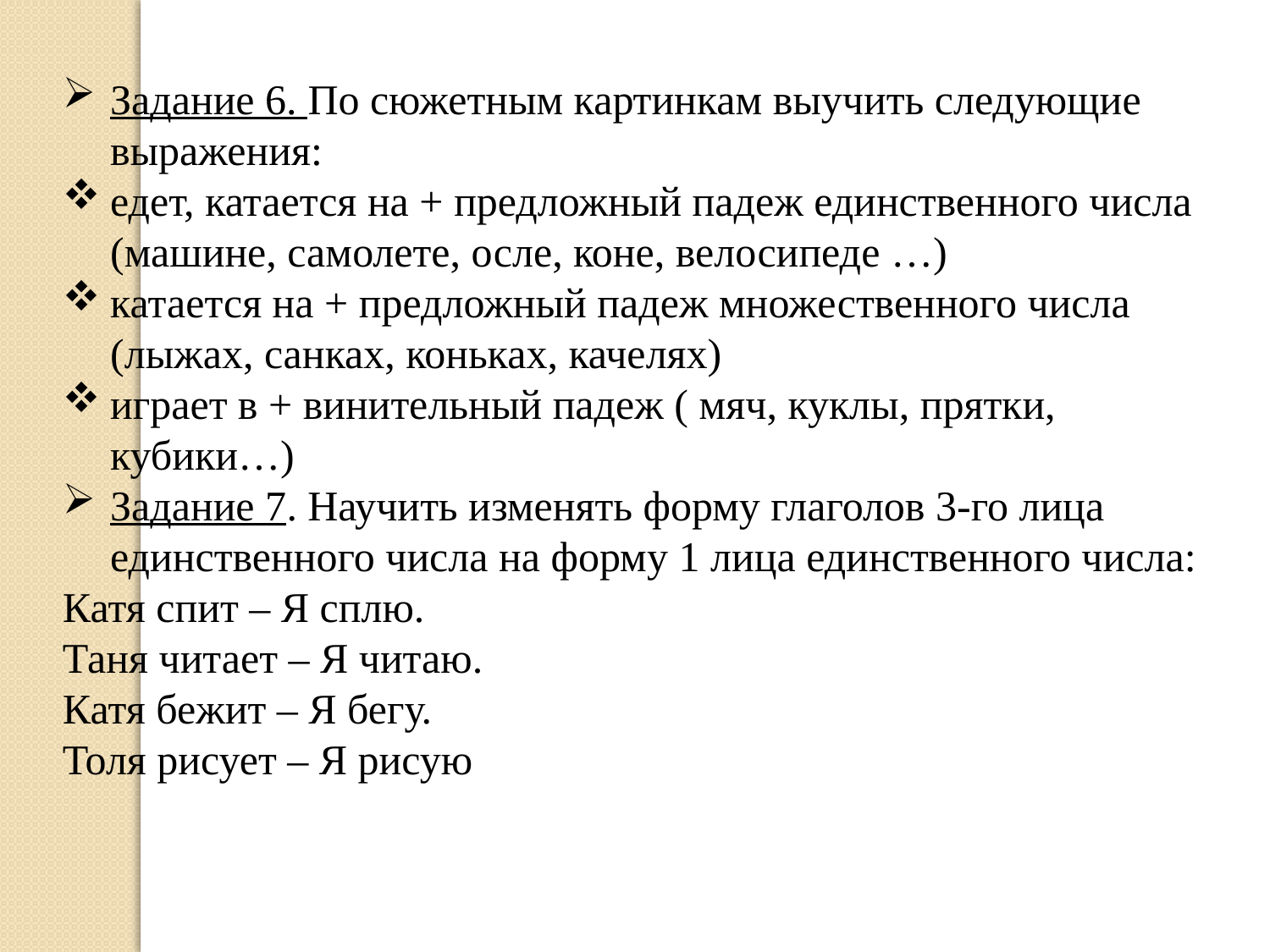

Задание 6. По сюжетным картинкам выучить следующие выражения:
едет, катается на + предложный падеж единственного числа (машине, самолете, осле, коне, велосипеде …)
катается на + предложный падеж множественного числа (лыжах, санках, коньках, качелях)
играет в + винительный падеж ( мяч, куклы, прятки, кубики…)
Задание 7. Научить изменять форму глаголов 3-го лица единственного числа на форму 1 лица единственного числа:
Катя спит – Я сплю.
Таня читает – Я читаю.
Катя бежит – Я бегу.
Толя рисует – Я рисую